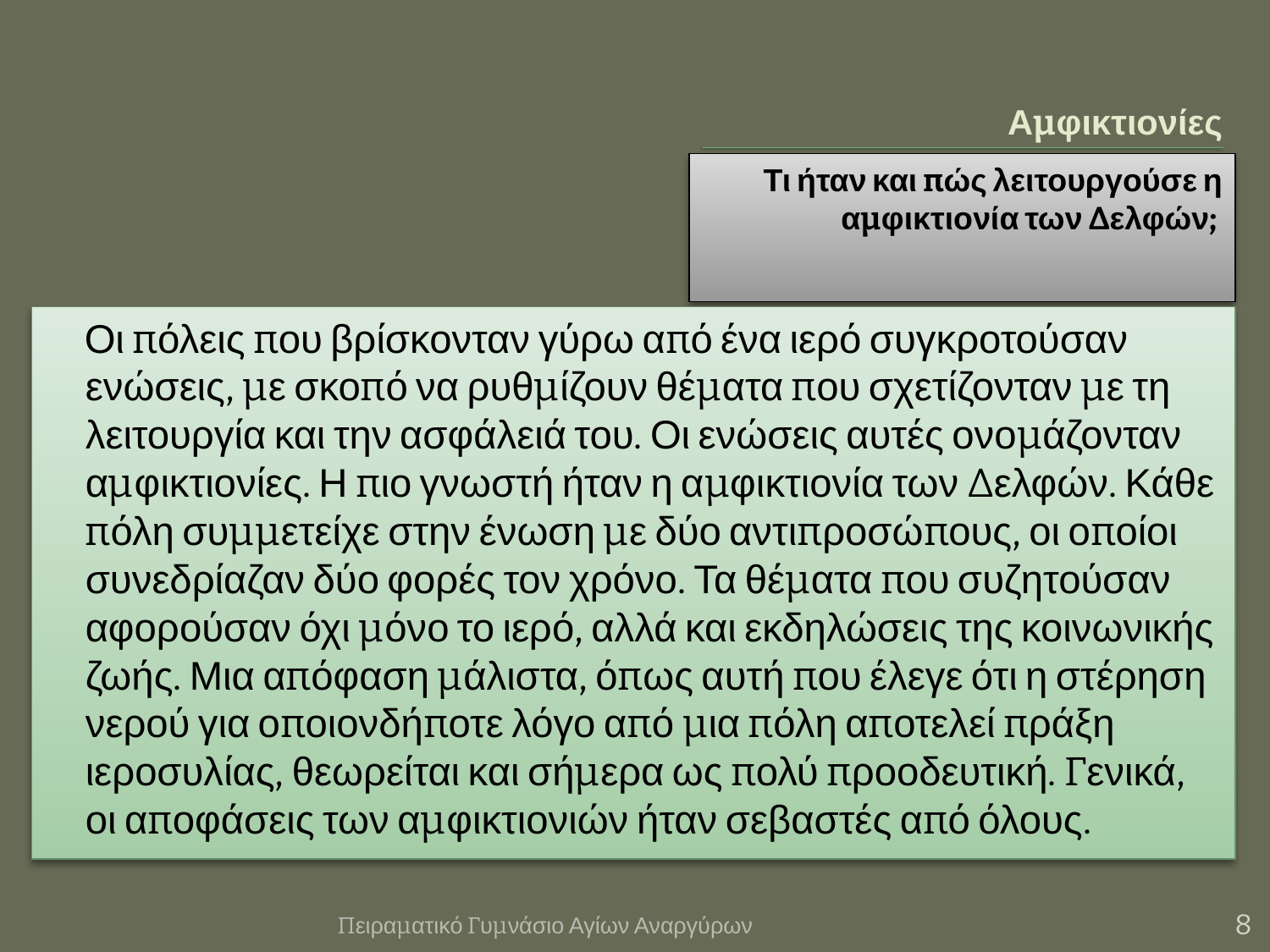

# Αμφικτιονίες
Τι ήταν και πώς λειτουργούσε η αμφικτιονία των Δελφών;
     Οι πόλεις που βρίσκονταν γύρω από ένα ιερό συγκροτούσαν ενώσεις, με σκοπό να ρυθμίζουν θέματα που σχετίζονταν με τη λειτουργία και την ασφάλειά του. Οι ενώσεις αυτές ονομάζονταν αμφικτιονίες. Η πιο γνωστή ήταν η αμφικτιονία των Δελφών. Κάθε πόλη συμμετείχε στην ένωση με δύο αντιπροσώπους, οι οποίοι συνεδρίαζαν δύο φορές τον χρόνο. Τα θέματα που συζητούσαν αφορούσαν όχι μόνο το ιερό, αλλά και εκδηλώσεις της κοινωνικής ζωής. Μια απόφαση μάλιστα, όπως αυτή που έλεγε ότι η στέρηση νερού για οποιονδήποτε λόγο από μια πόλη αποτελεί πράξη ιεροσυλίας, θεωρείται και σήμερα ως πολύ προοδευτική. Γενικά, οι αποφάσεις των αμφικτιονιών ήταν σεβαστές από όλους.
Πειραματικό Γυμνάσιο Αγίων Αναργύρων
8